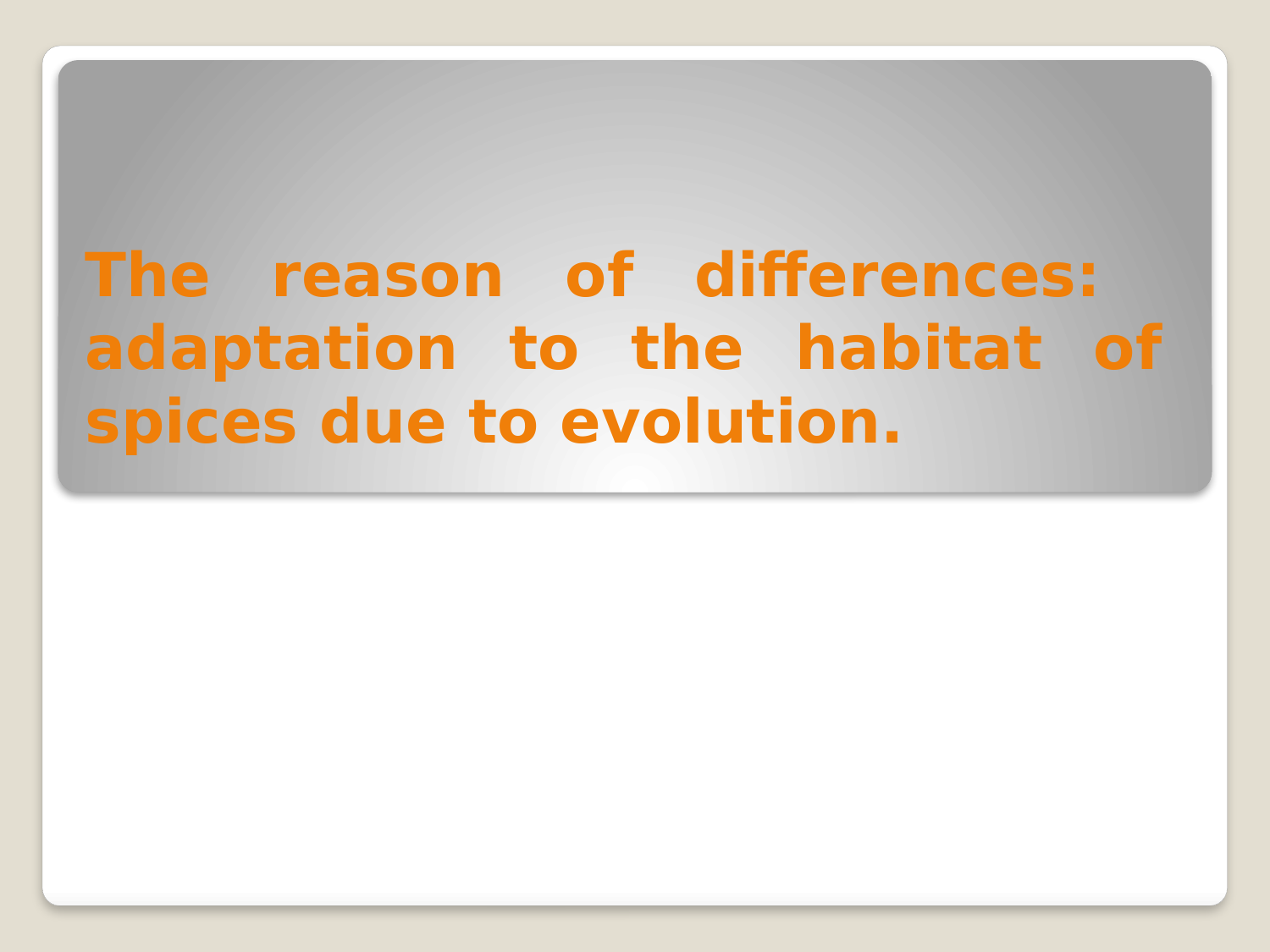

The reason of differences:  adaptation to the habitat of spices due to evolution.